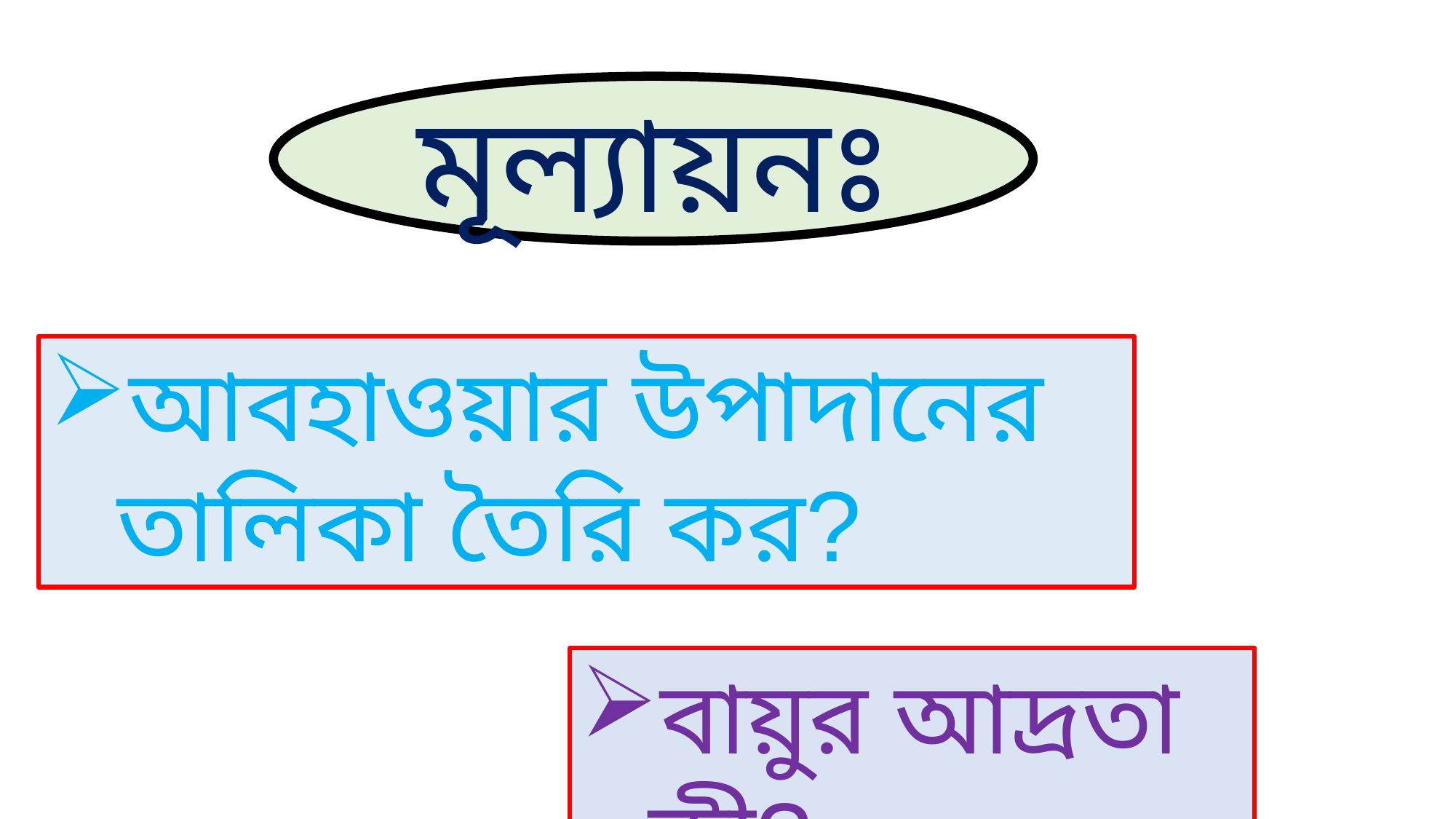

মূল্যায়নঃ
আবহাওয়ার উপাদানের তালিকা তৈরি কর?
বায়ুর আদ্রতা কী?